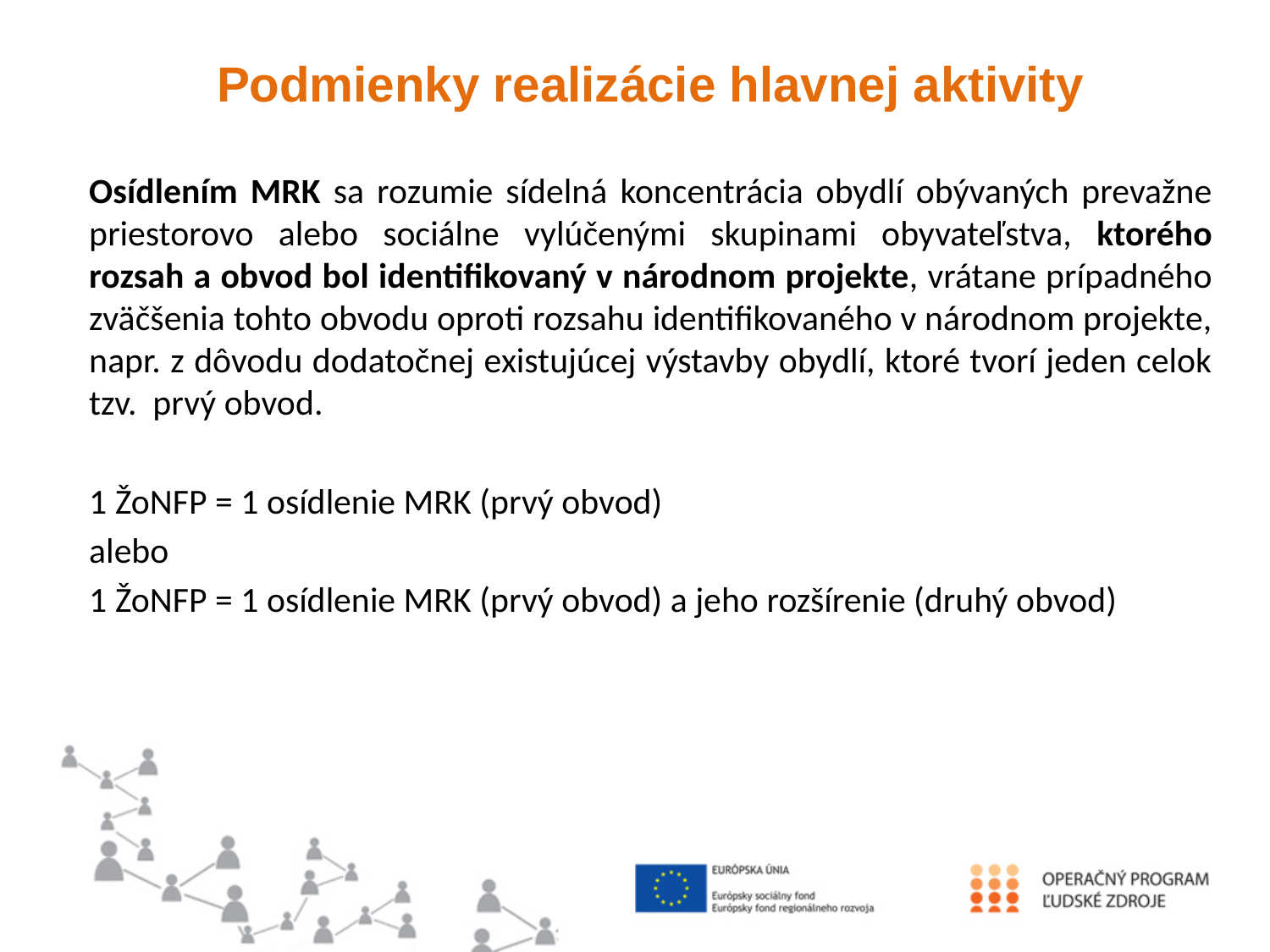

#
Podmienky realizácie hlavnej aktivity

Osídlením MRK sa rozumie sídelná koncentrácia obydlí obývaných prevažne priestorovo alebo sociálne vylúčenými skupinami obyvateľstva, ktorého rozsah a obvod bol identifikovaný v národnom projekte, vrátane prípadného zväčšenia tohto obvodu oproti rozsahu identifikovaného v národnom projekte, napr. z dôvodu dodatočnej existujúcej výstavby obydlí, ktoré tvorí jeden celok tzv.  prvý obvod.

1 ŽoNFP = 1 osídlenie MRK (prvý obvod)
alebo
1 ŽoNFP = 1 osídlenie MRK (prvý obvod) a jeho rozšírenie (druhý obvod)